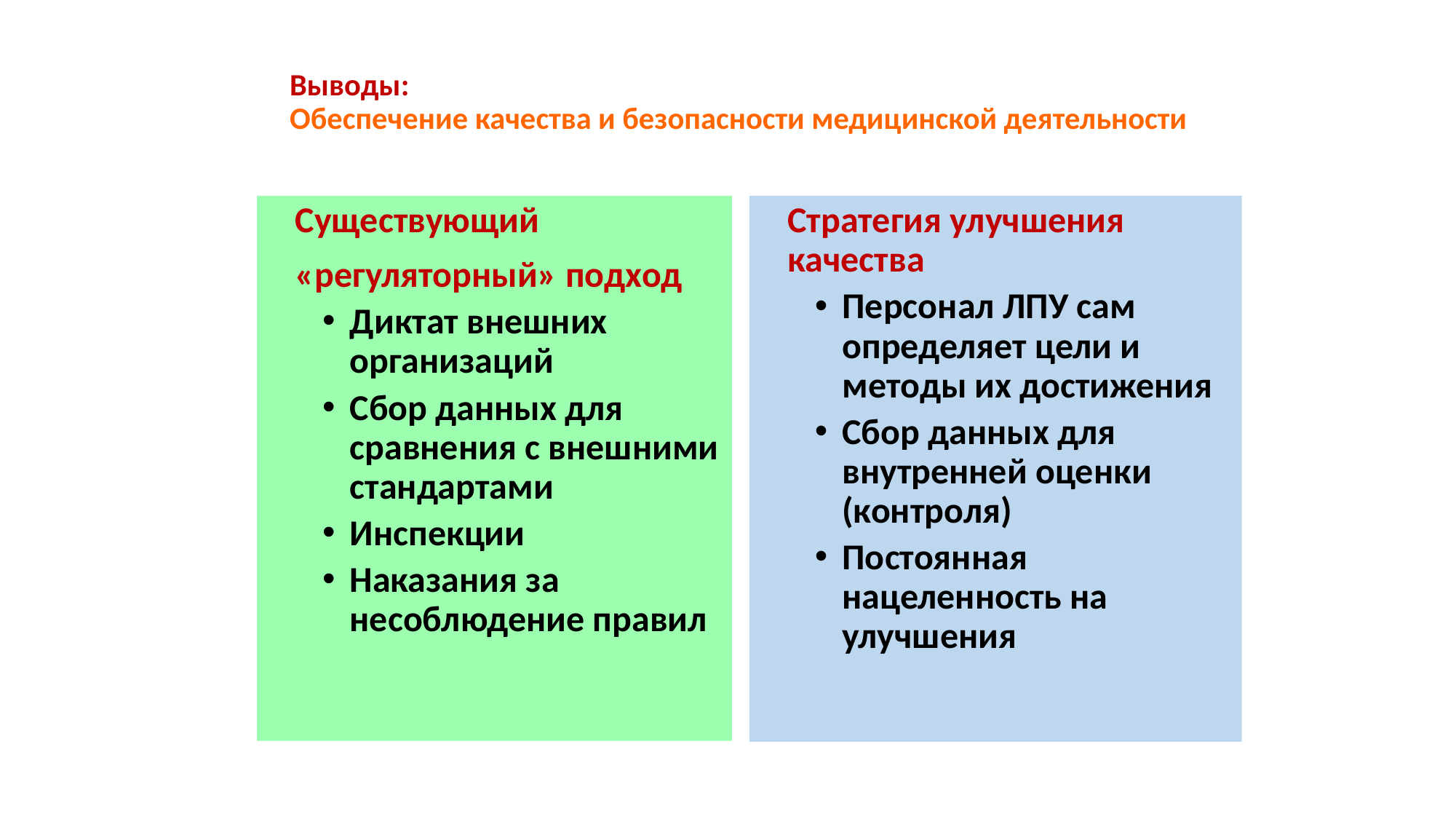

# Выводы: Обеспечение качества и безопасности медицинской деятельности
	Существующий
	«регуляторный» подход
Диктат внешних организаций
Сбор данных для сравнения с внешними стандартами
Инспекции
Наказания за несоблюдение правил
	Стратегия улучшения качества
Персонал ЛПУ сам определяет цели и методы их достижения
Сбор данных для внутренней оценки (контроля)
Постоянная нацеленность на улучшения